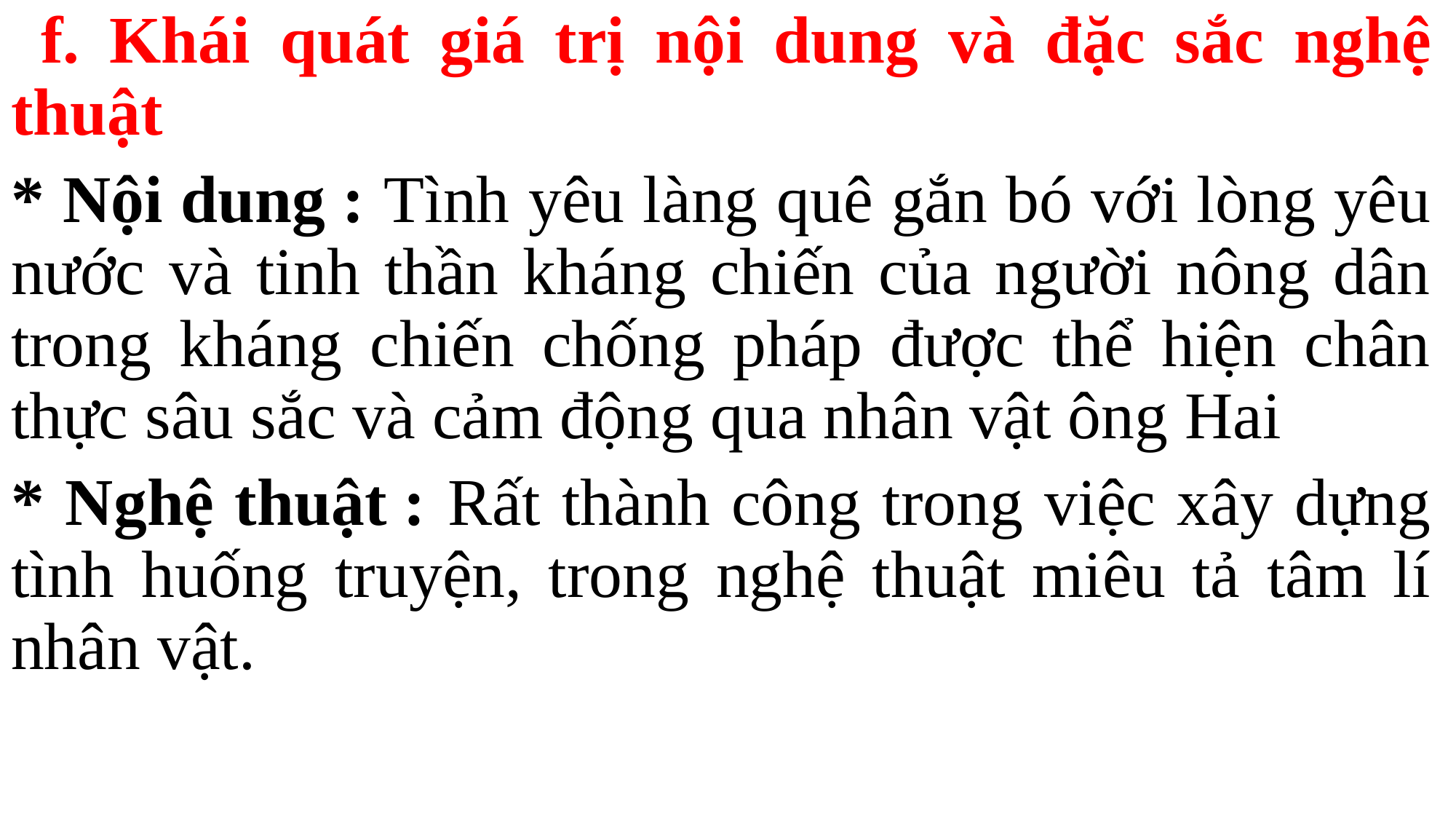

f. Khái quát giá trị nội dung và đặc sắc nghệ thuật
* Nội dung : Tình yêu làng quê gắn bó với lòng yêu nước và tinh thần kháng chiến của người nông dân trong kháng chiến chống pháp được thể hiện chân thực sâu sắc và cảm động qua nhân vật ông Hai
* Nghệ thuật : Rất thành công trong việc xây dựng tình huống truyện, trong nghệ thuật miêu tả tâm lí nhân vật.